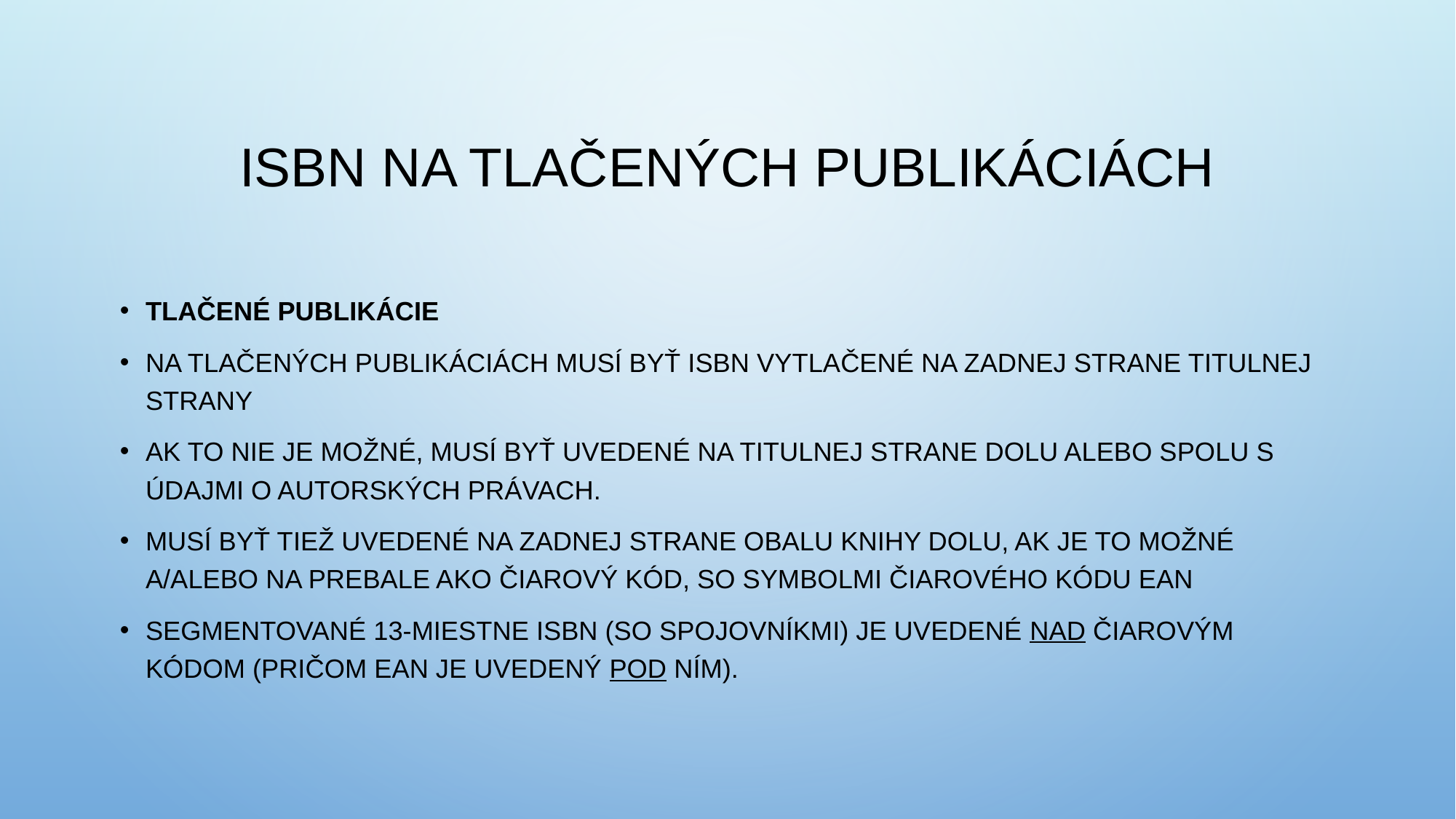

# ISBN na tlačených publikáciách
Tlačené publikácie
Na tlačených publikáciách musí byť ISBN vytlačené na zadnej strane titulnej strany
Ak to nie je možné, musí byť uvedené na titulnej strane dolu alebo spolu s údajmi o autorských právach.
Musí byť tiež uvedené na zadnej strane obalu knihy dolu, ak je to možné a/alebo na prebale ako čiarový kód, so symbolmi čiarového kódu EAN
Segmentované 13-miestne ISBN (so spojovníkmi) je uvedené nad čiarovým kódom (pričom EAN je uvedený pod ním).